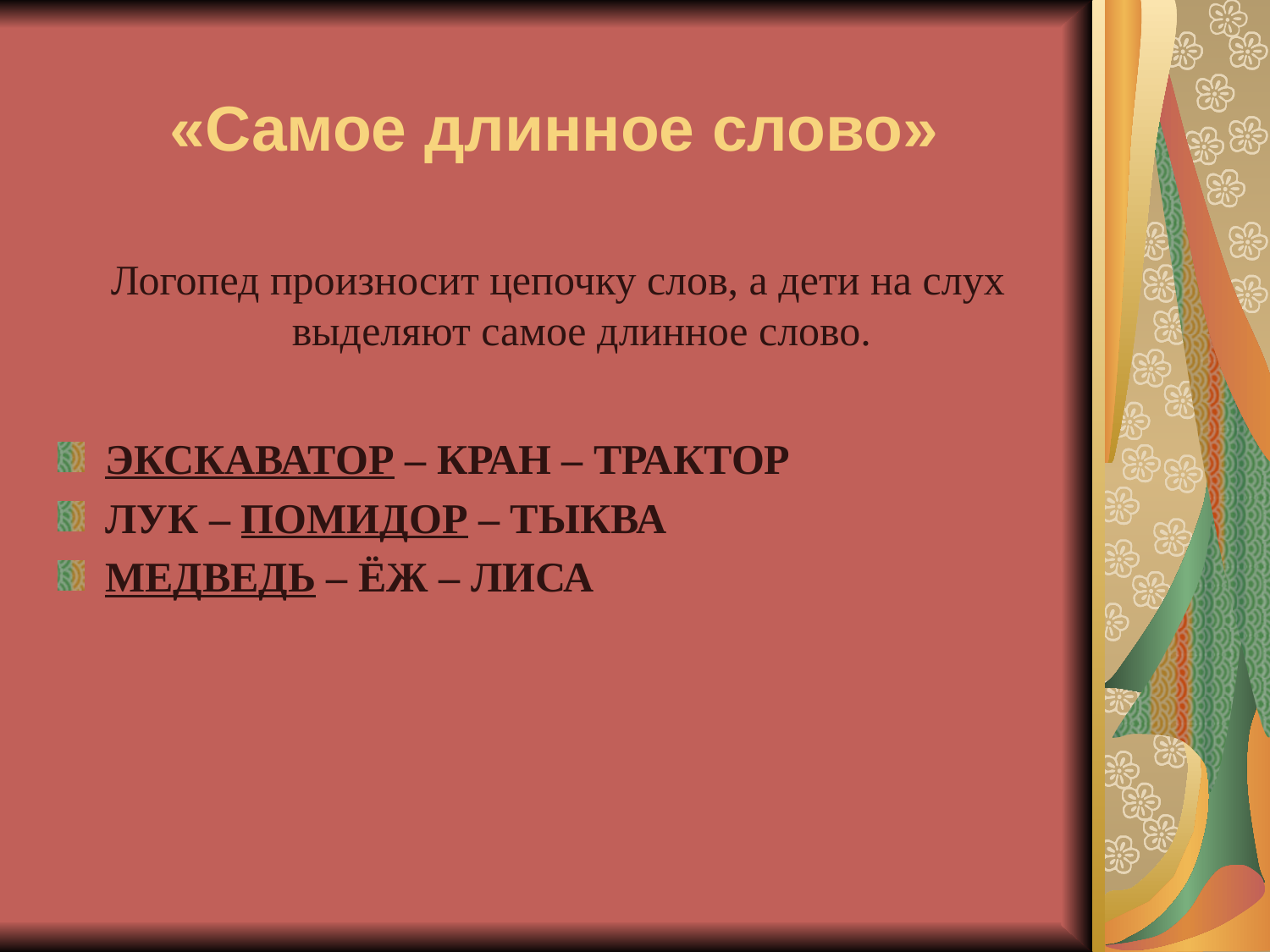

# «Самое длинное слово»
Логопед произносит цепочку слов, а дети на слух выделяют самое длинное слово.

ЭКСКАВАТОР – КРАН – ТРАКТОР
ЛУК – ПОМИДОР – ТЫКВА
МЕДВЕДЬ – ЁЖ – ЛИСА